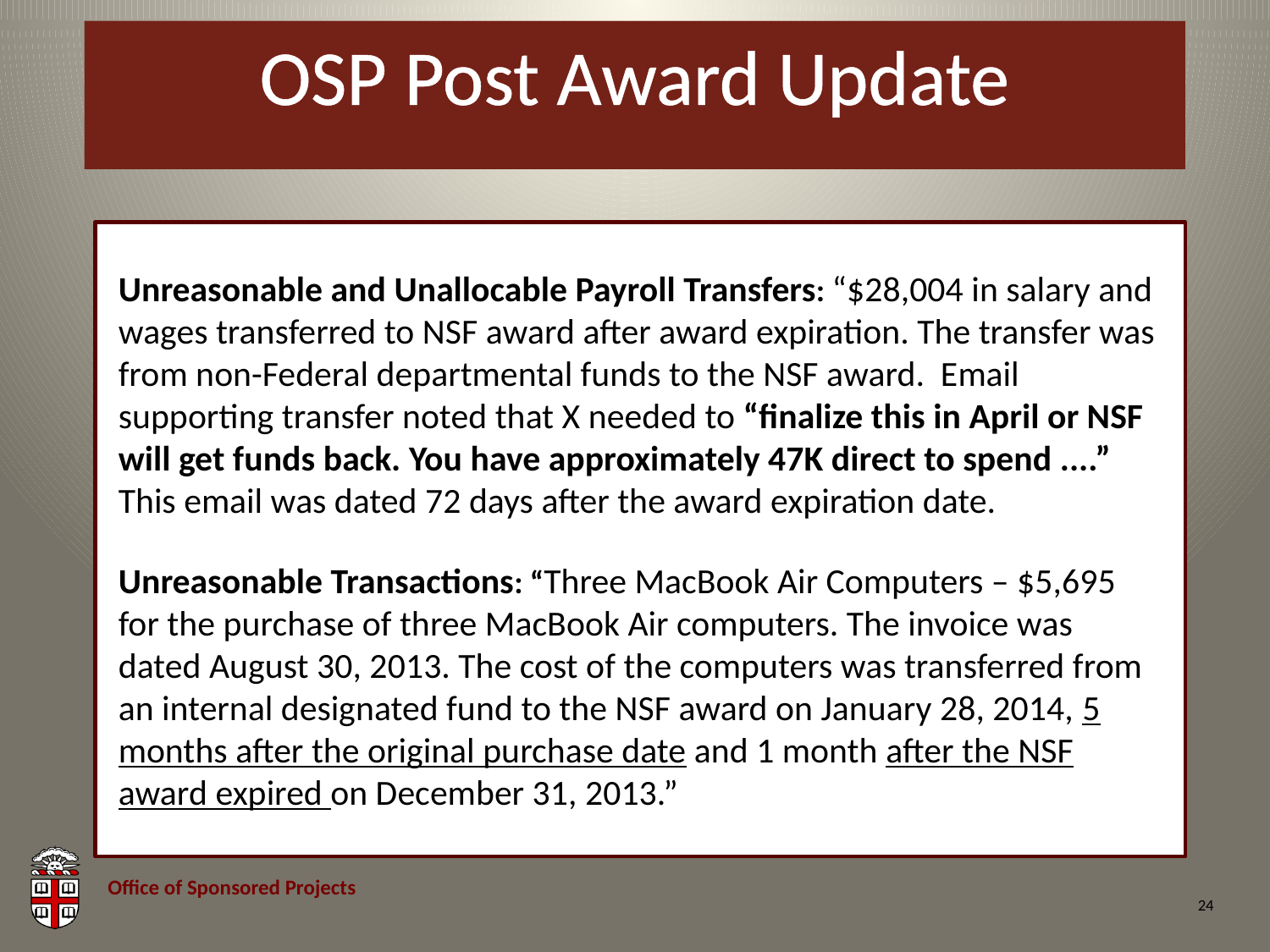

# OSP Post Award Update

Unreasonable and Unallocable Payroll Transfers: “$28,004 in salary and wages transferred to NSF award after award expiration. The transfer was from non-Federal departmental funds to the NSF award.  Email supporting transfer noted that X needed to “finalize this in April or NSF will get funds back. You have approximately 47K direct to spend ....” This email was dated 72 days after the award expiration date.

Unreasonable Transactions: “Three MacBook Air Computers – $5,695 for the purchase of three MacBook Air computers. The invoice was dated August 30, 2013. The cost of the computers was transferred from an internal designated fund to the NSF award on January 28, 2014, 5 months after the original purchase date and 1 month after the NSF award expired on December 31, 2013.”

24